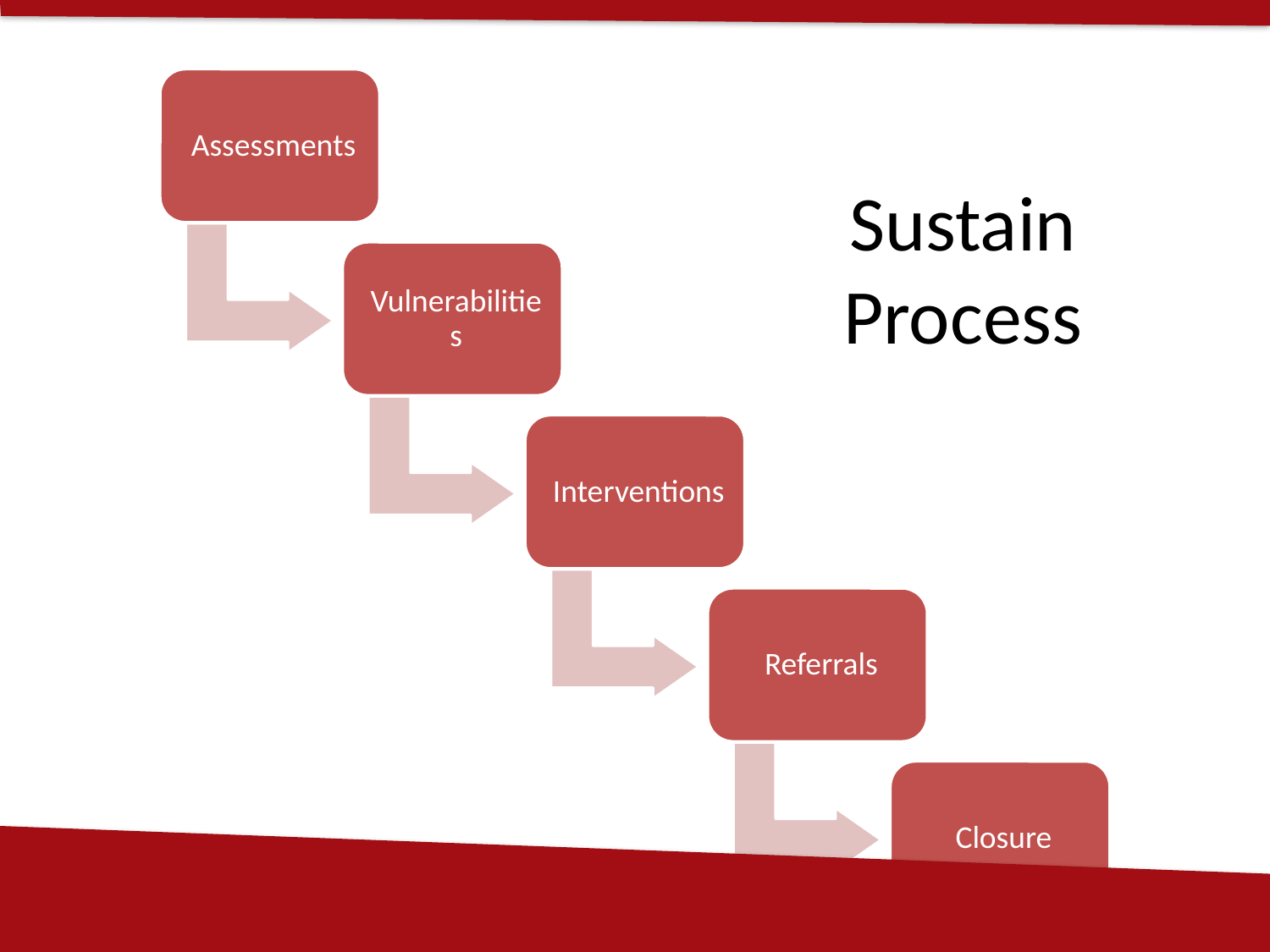

Assessments
Vulnerabilities
Interventions
Referrals
Closure
# Sustain Process